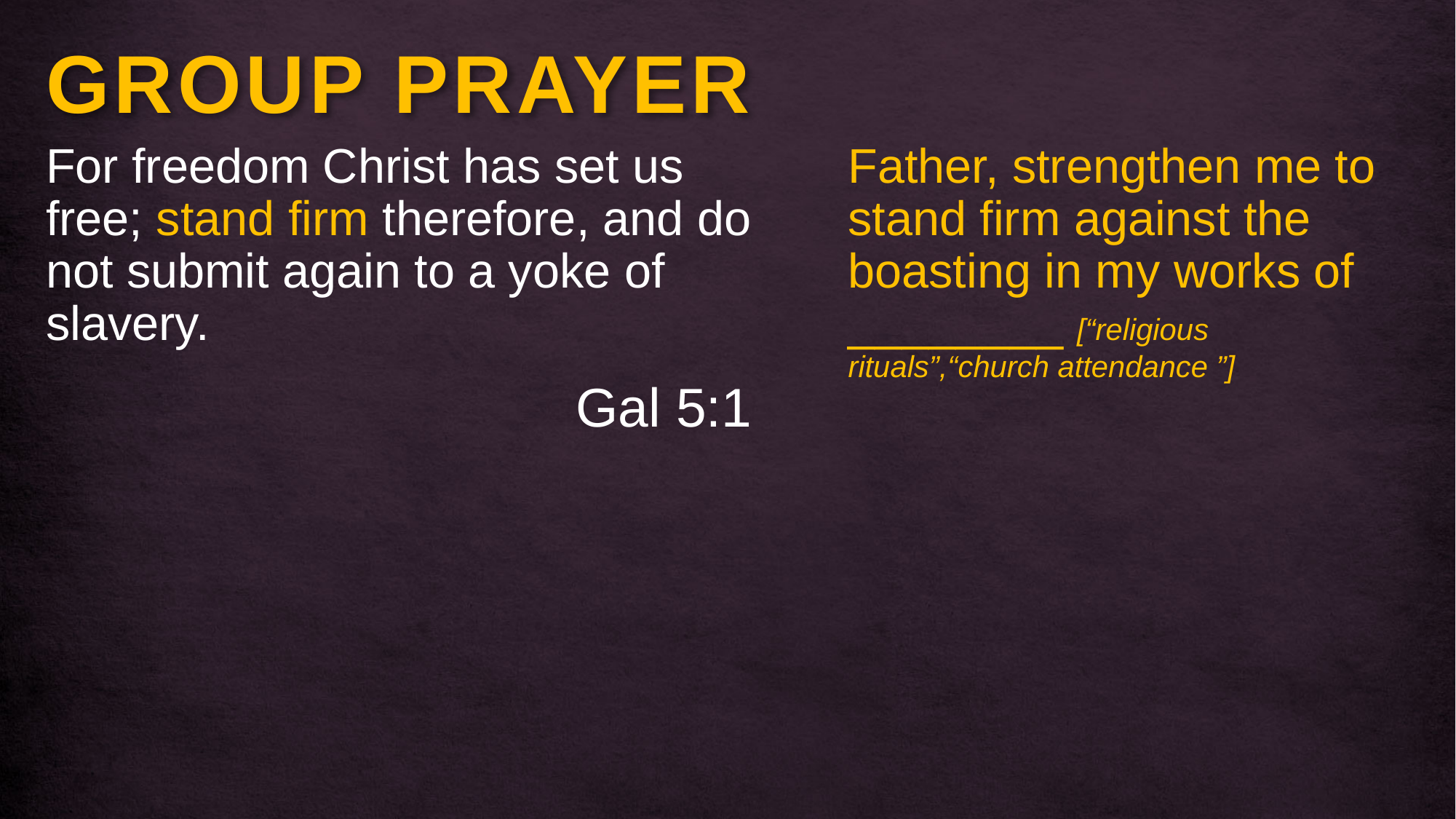

# GROUP PRAYER
For freedom Christ has set us free; stand firm therefore, and do not submit again to a yoke of slavery.
Gal 5:1
Father, strengthen me to stand firm against the boasting in my works of ________ [“religious rituals”,“church attendance ”]